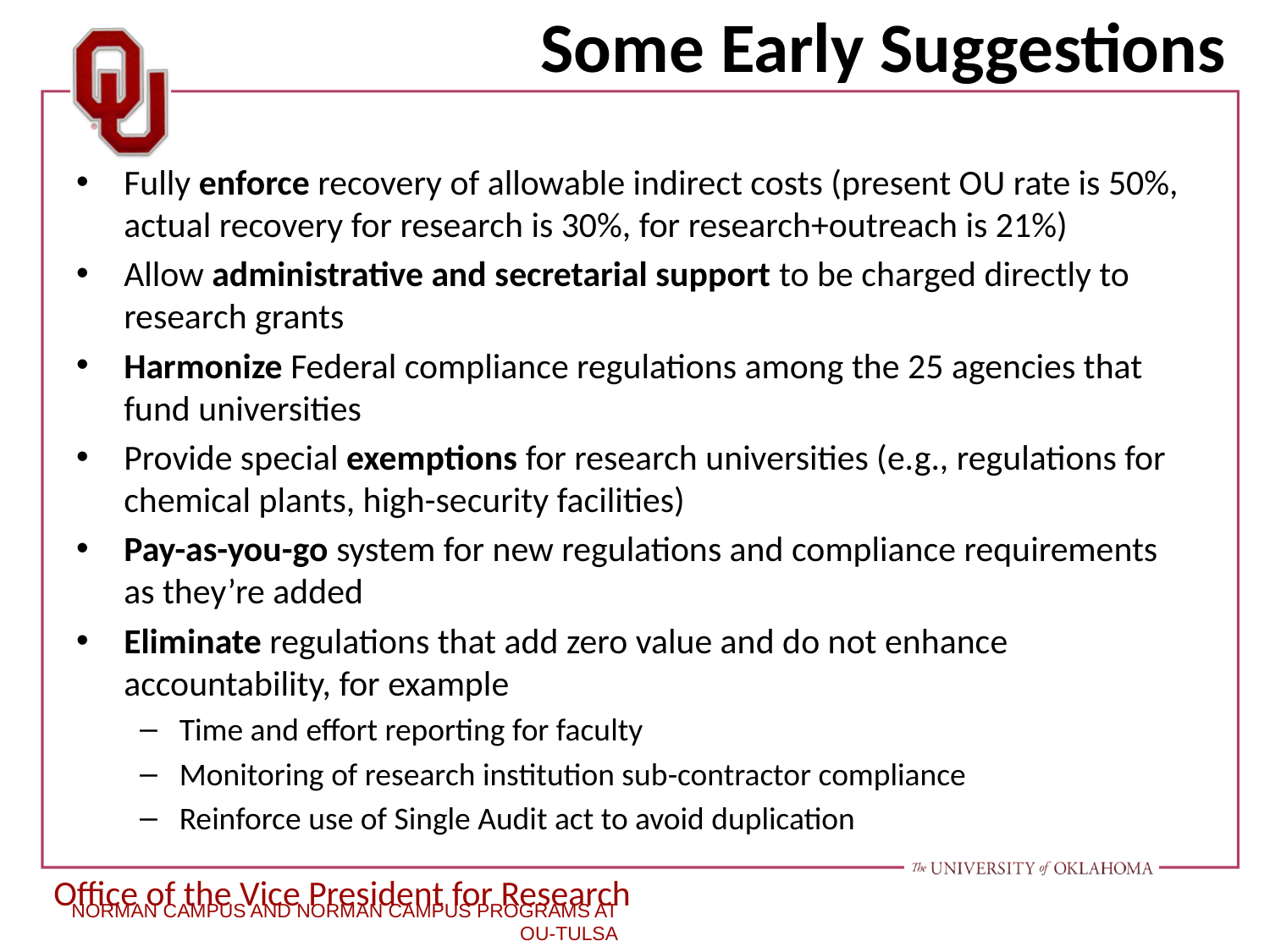

# Some Early Suggestions
Fully enforce recovery of allowable indirect costs (present OU rate is 50%, actual recovery for research is 30%, for research+outreach is 21%)
Allow administrative and secretarial support to be charged directly to research grants
Harmonize Federal compliance regulations among the 25 agencies that fund universities
Provide special exemptions for research universities (e.g., regulations for chemical plants, high-security facilities)
Pay-as-you-go system for new regulations and compliance requirements as they’re added
Eliminate regulations that add zero value and do not enhance accountability, for example
Time and effort reporting for faculty
Monitoring of research institution sub-contractor compliance
Reinforce use of Single Audit act to avoid duplication